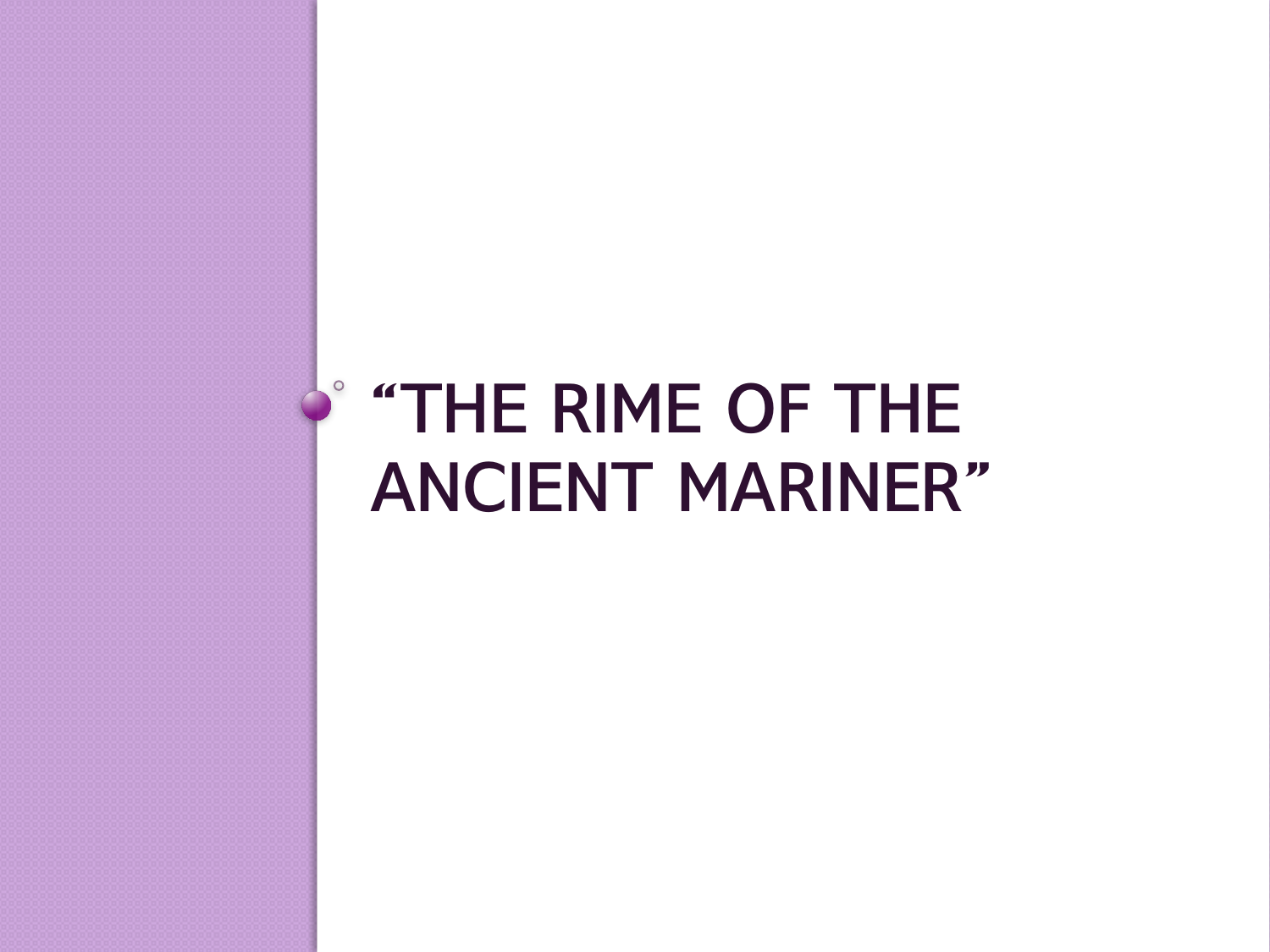

# “The Rime of the Ancient Mariner”